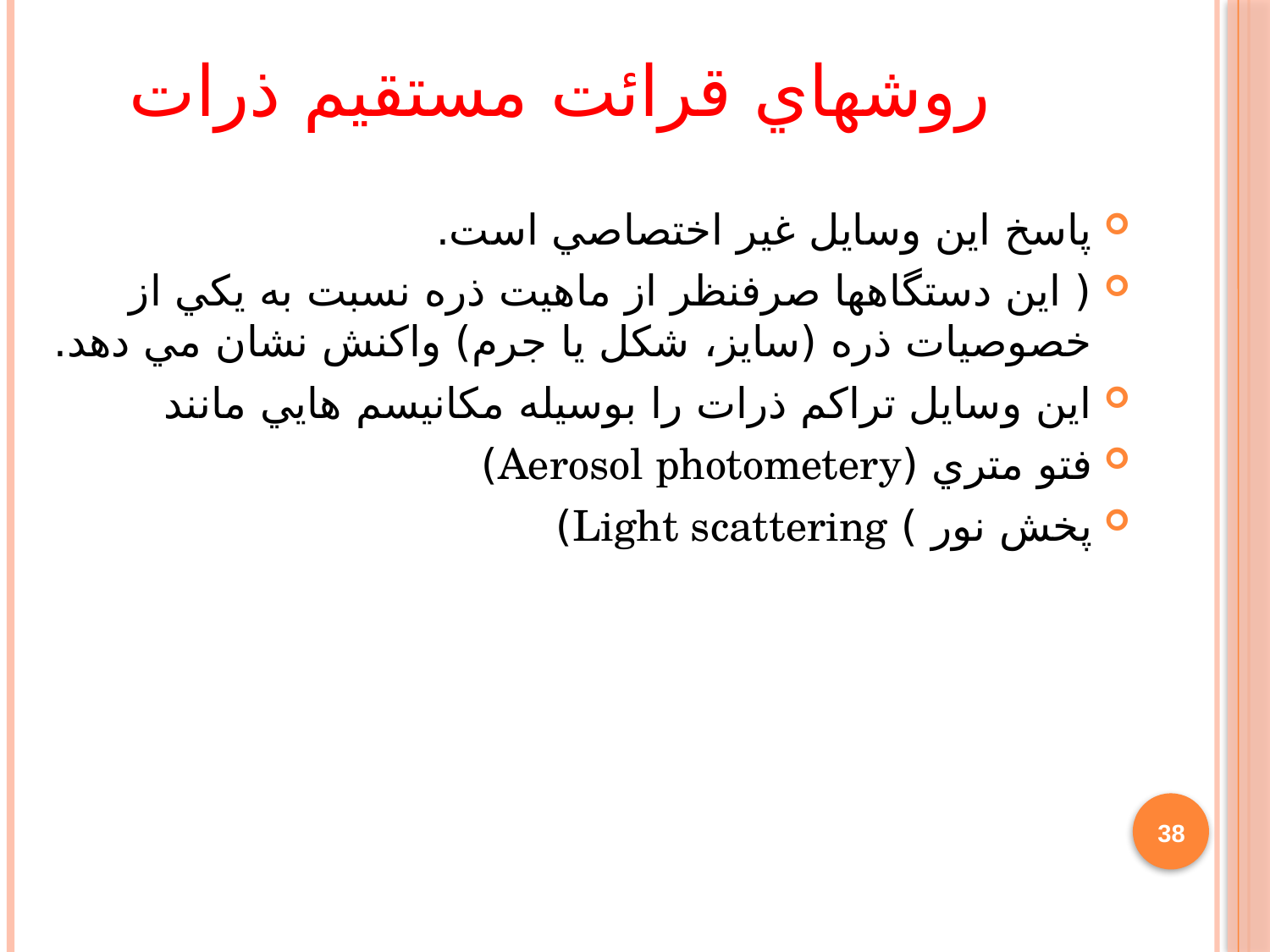

روشهاي قرائت مستقيم ذرات
پاسخ اين وسايل غير اختصاصي است.
( اين دستگاهها صرفنظر از ماهيت ذره نسبت به يكي از خصوصيات ذره (سايز، شكل يا جرم) واكنش نشان مي دهد.
اين وسايل تراكم ذرات را بوسيله مكانيسم هايي مانند
فتو متري (Aerosol photometery)
پخش نور ) Light scattering)

38